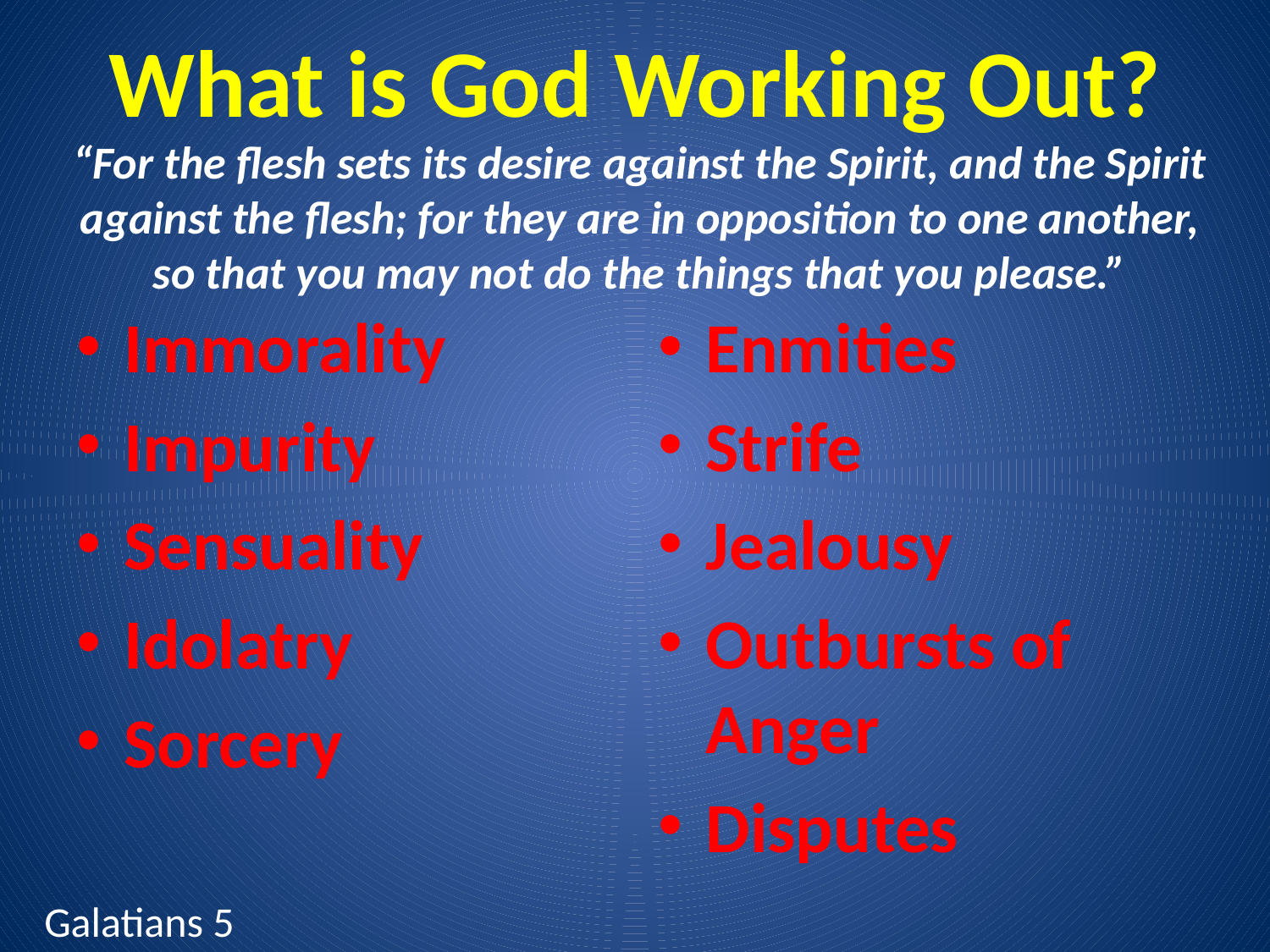

# What is God Working Out?
“For the flesh sets its desire against the Spirit, and the Spirit against the flesh; for they are in opposition to one another, so that you may not do the things that you please.”
Immorality
Impurity
Sensuality
Idolatry
Sorcery
Enmities
Strife
Jealousy
Outbursts of Anger
Disputes
Galatians 5